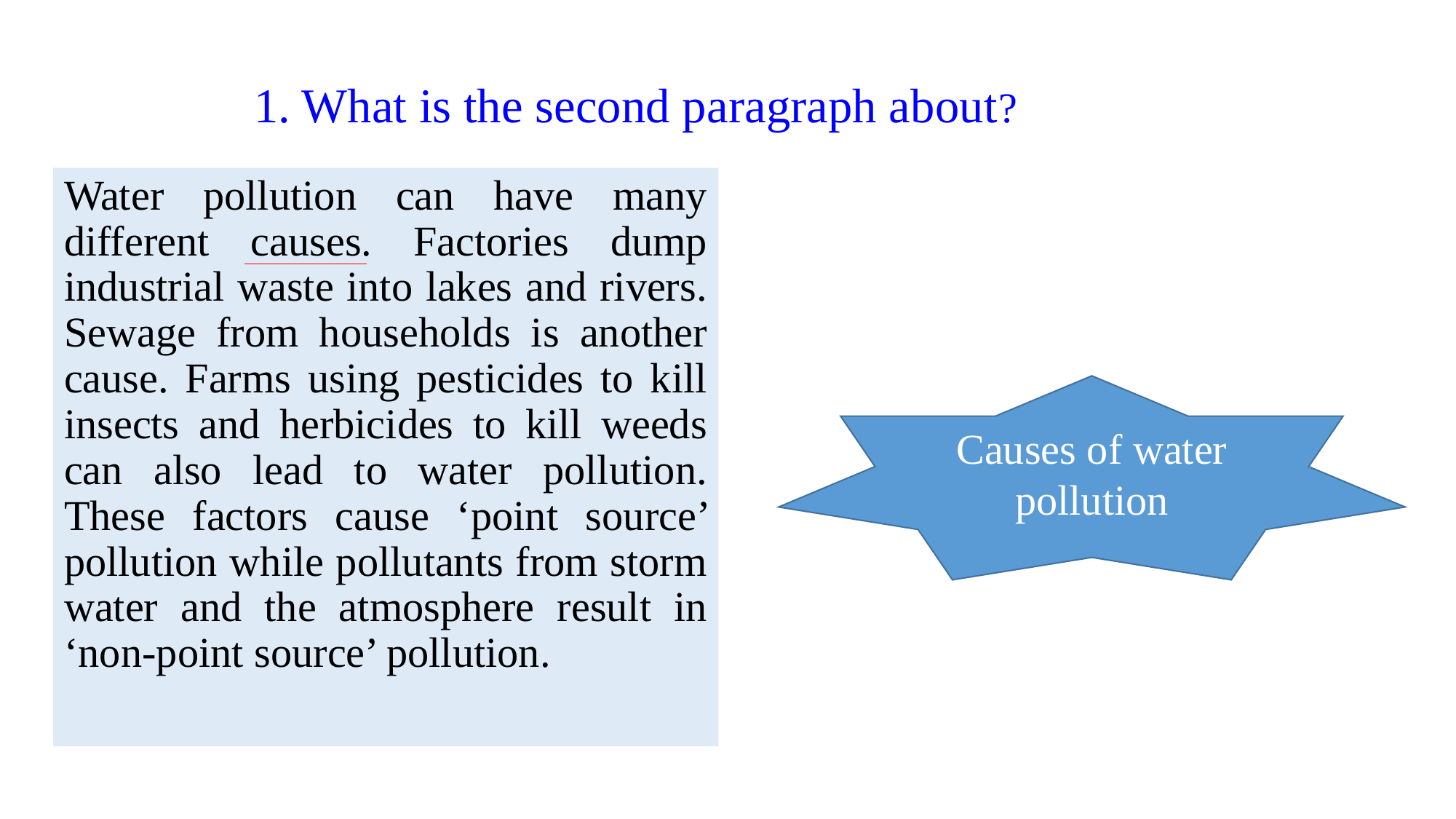

1. What is the second paragraph about?
Water pollution can have many different causes. Factories dump industrial waste into lakes and rivers. Sewage from households is another cause. Farms using pesticides to kill insects and herbicides to kill weeds can also lead to water pollution. These factors cause ‘point source’ pollution while pollutants from storm water and the atmosphere result in ‘non-point source’ pollution.

Causes of water pollution